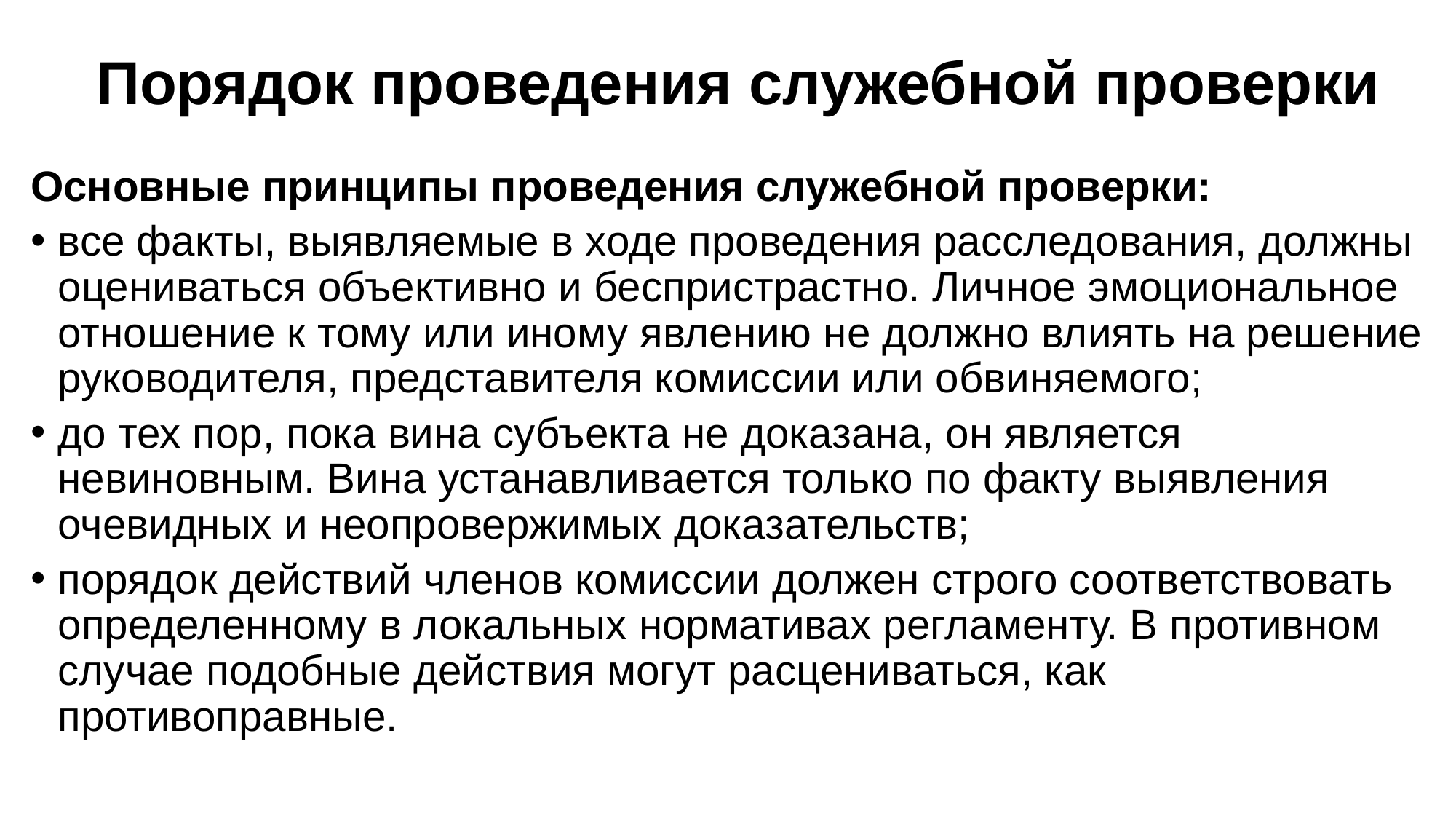

# Порядок проведения служебной проверки
Основные принципы проведения служебной проверки:
все факты, выявляемые в ходе проведения расследования, должны оцениваться объективно и беспристрастно. Личное эмоциональное отношение к тому или иному явлению не должно влиять на решение руководителя, представителя комиссии или обвиняемого;
до тех пор, пока вина субъекта не доказана, он является невиновным. Вина устанавливается только по факту выявления очевидных и неопровержимых доказательств;
порядок действий членов комиссии должен строго соответствовать определенному в локальных нормативах регламенту. В противном случае подобные действия могут расцениваться, как противоправные.